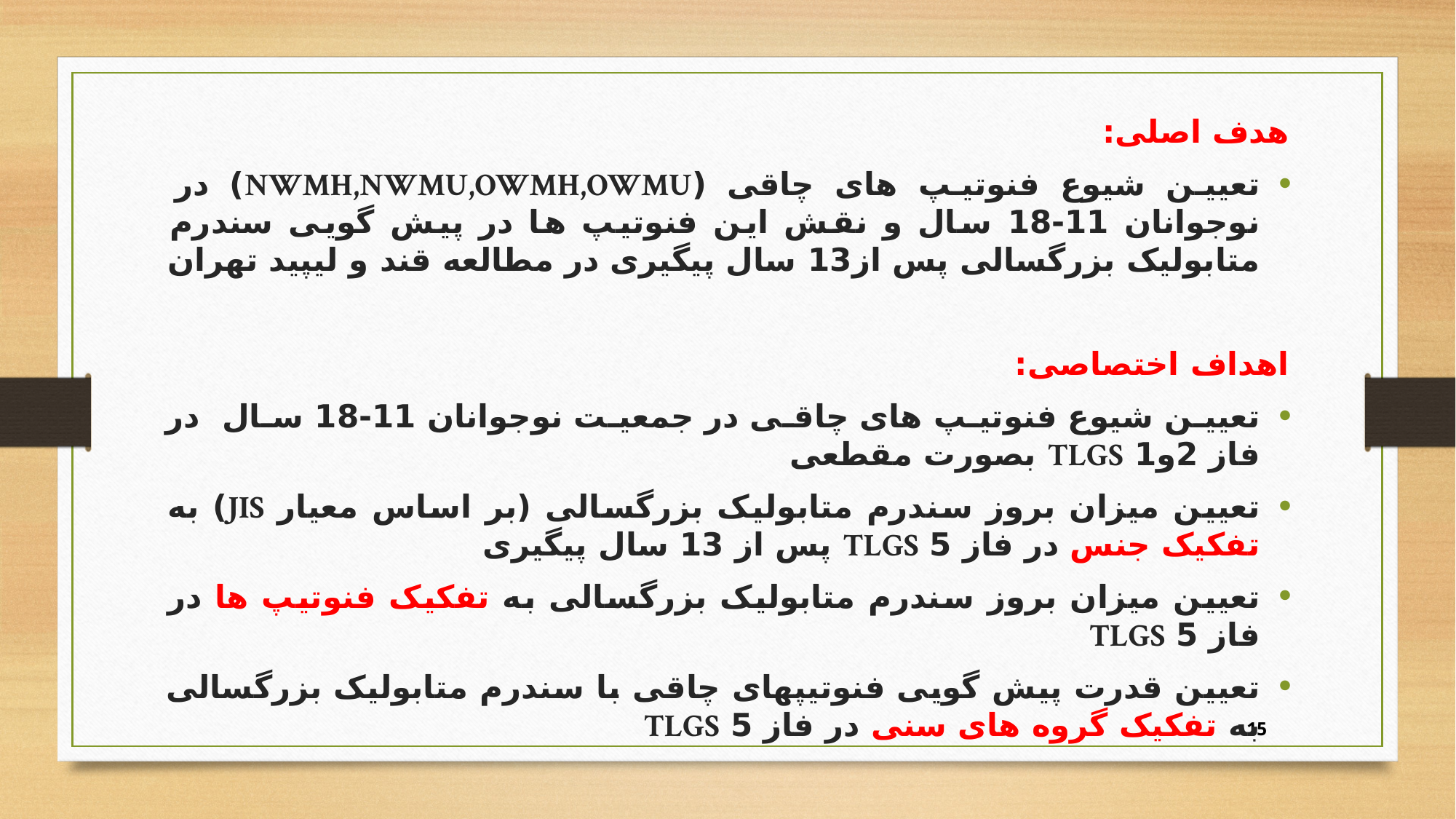

هدف اصلی:
تعیین شیوع فنوتیپ های چاقی (NWMH,NWMU,OWMH,OWMU) در نوجوانان 11-18 سال و نقش این فنوتیپ ها در پیش گویی سندرم متابولیک بزرگسالی پس از13 سال پیگیری در مطالعه قند و لیپید تهران

اهداف اختصاصی:
تعیین شیوع فنوتیپ های چاقی در جمعیت نوجوانان 11-18 سال  در فاز 2و1 TLGS بصورت مقطعی
تعیین میزان بروز سندرم متابولیک بزرگسالی (بر اساس معیار JIS) به تفکیک جنس در فاز 5 TLGS پس از 13 سال پیگیری
تعیین میزان بروز سندرم متابولیک بزرگسالی به تفکیک فنوتیپ ها در فاز 5 TLGS
تعیین قدرت پیش گویی فنوتیپ­های چاقی با سندرم متابولیک بزرگسالی به تفکیک گروه های سنی در فاز 5 TLGS
15